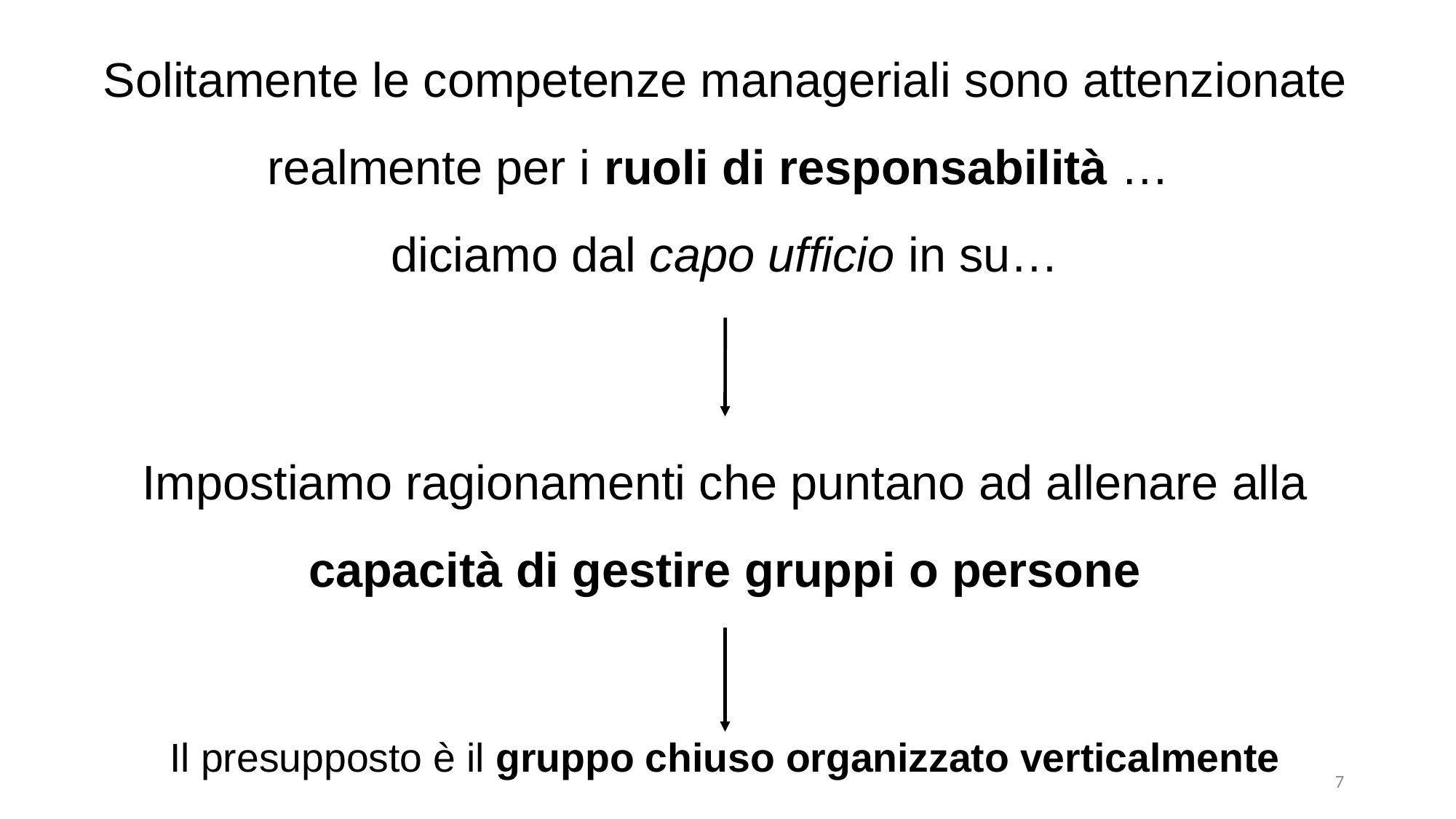

# Solitamente le competenze manageriali sono attenzionate realmente per i ruoli di responsabilità … diciamo dal capo ufficio in su…
Impostiamo ragionamenti che puntano ad allenare alla capacità di gestire gruppi o persone
Il presupposto è il gruppo chiuso organizzato verticalmente
7